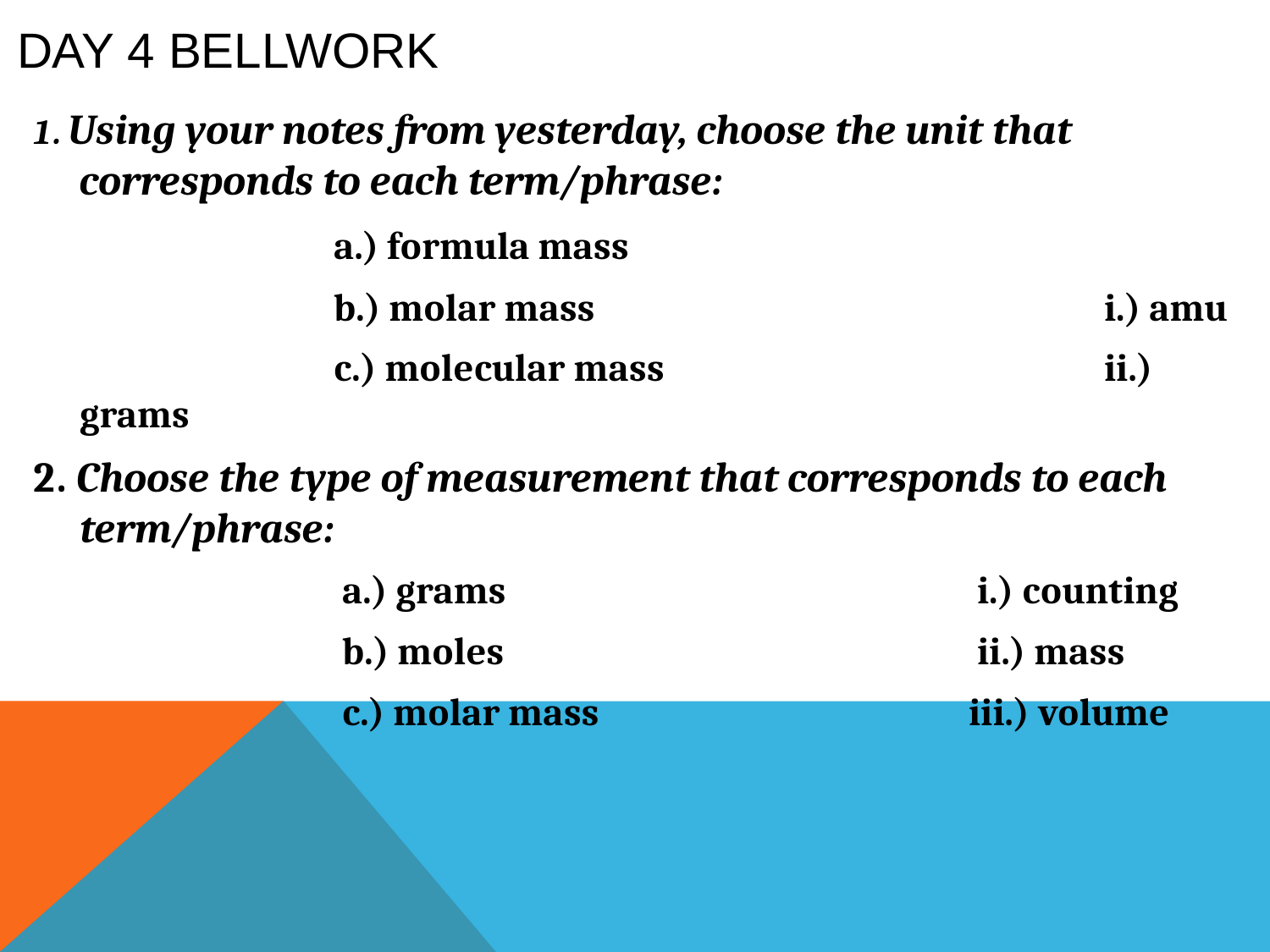

# Day 4 Bellwork
1. Using your notes from yesterday, choose the unit that corresponds to each term/phrase:
			a.) formula mass
			b.) molar mass 				 i.) amu
			c.) molecular mass				 ii.) grams
2. Choose the type of measurement that corresponds to each term/phrase:
			 a.) grams				 i.) counting
			 b.) moles				 ii.) mass
			 c.) molar mass			iii.) volume